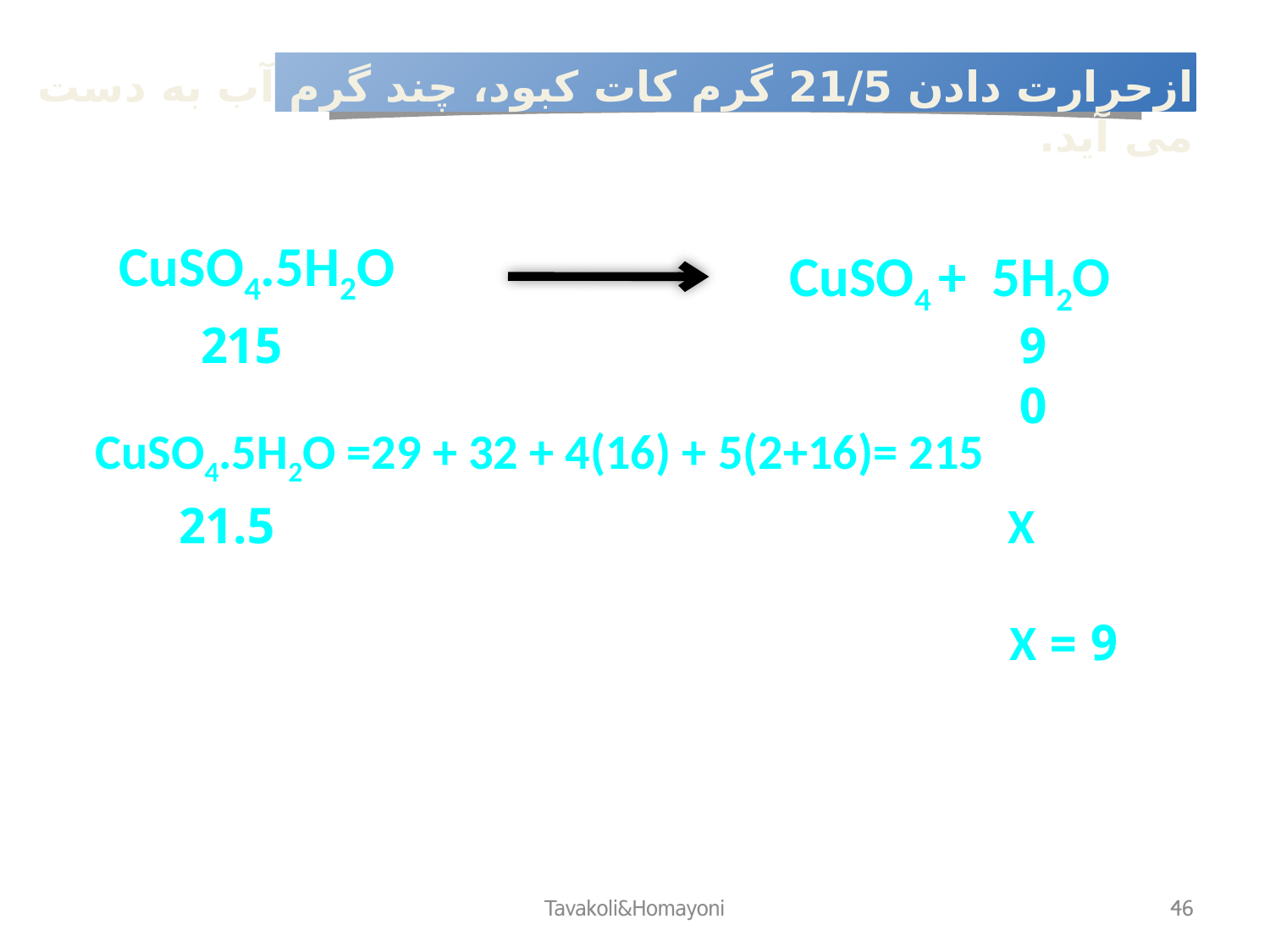

ازحرارت دادن 21/5 گرم کات کبود، چند گرم آب به دست می آید.

CuSO4.5H2O
CuSO4 +  5H2O
215
90
CuSO4.5H2O =29 + 32 + 4(16) + 5(2+16)= 215
21.5
X
9 = X
Tavakoli&Homayoni
46